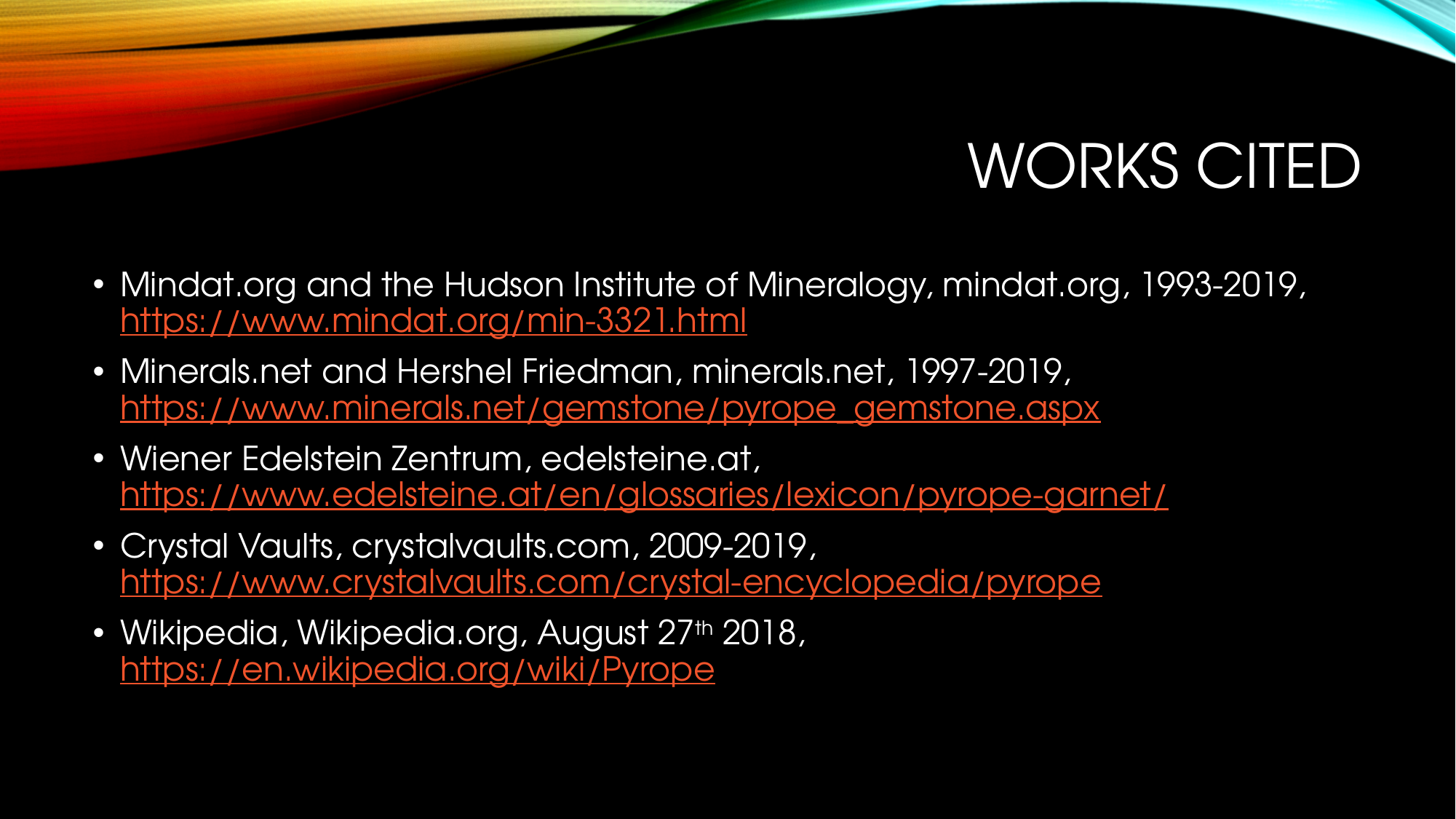

# Works cited
Mindat.org and the Hudson Institute of Mineralogy, mindat.org, 1993-2019, https://www.mindat.org/min-3321.html
Minerals.net and Hershel Friedman, minerals.net, 1997-2019, https://www.minerals.net/gemstone/pyrope_gemstone.aspx
Wiener Edelstein Zentrum, edelsteine.at, https://www.edelsteine.at/en/glossaries/lexicon/pyrope-garnet/
Crystal Vaults, crystalvaults.com, 2009-2019, https://www.crystalvaults.com/crystal-encyclopedia/pyrope
Wikipedia, Wikipedia.org, August 27th 2018, https://en.wikipedia.org/wiki/Pyrope